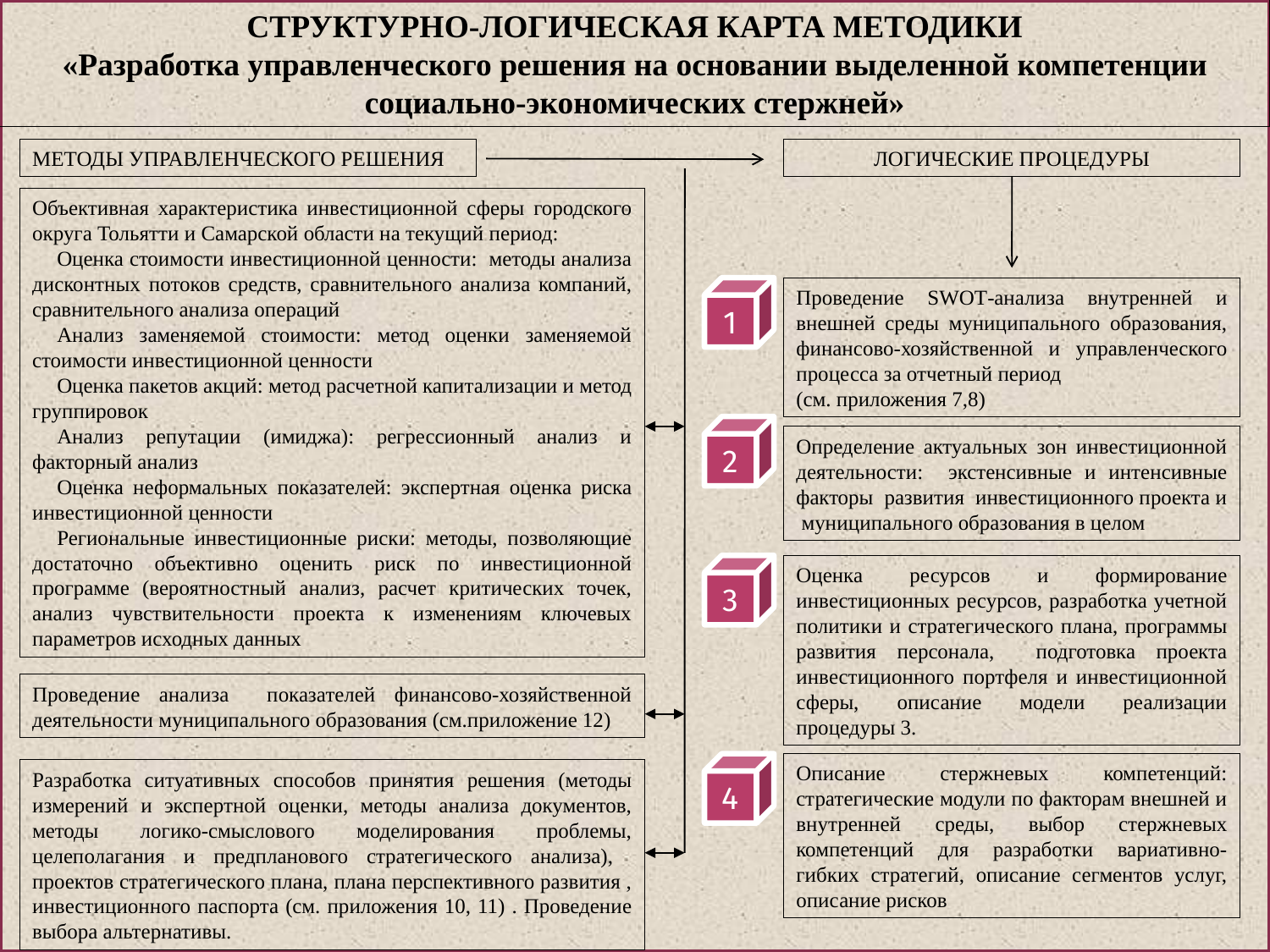

СТРУКТУРНО-ЛОГИЧЕСКАЯ КАРТА МЕТОДИКИ
«Разработка управленческого решения на основании выделенной компетенции социально-экономических стержней»
МЕТОДЫ УПРАВЛЕНЧЕСКОГО РЕШЕНИЯ
ЛОГИЧЕСКИЕ ПРОЦЕДУРЫ
Объективная характеристика инвестиционной сферы городского округа Тольятти и Самарской области на текущий период:
Оценка стоимости инвестиционной ценности:  методы анализа дисконтных потоков средств, сравнительного анализа компаний, сравнительного анализа операций
Анализ заменяемой стоимости: метод оценки заменяемой стоимости инвестиционной ценности
Оценка пакетов акций: метод расчетной капитализации и метод группировок
Анализ репутации (имиджа): регрессионный анализ и факторный анализ
Оценка неформальных показателей: экспертная оценка риска инвестиционной ценности
Региональные инвестиционные риски: методы, позволяющие достаточно объективно оценить риск по инвестиционной программе (вероятностный анализ, расчет критических точек, анализ чувствительности проекта к изменениям ключевых параметров исходных данных
1
Проведение SWOT-анализа внутренней и внешней среды муниципального образования, финансово-хозяйственной и управленческого процесса за отчетный период
(см. приложения 7,8)
2
Определение актуальных зон инвестиционной деятельности:  экстенсивные и интенсивные факторы  развития  инвестиционного проекта и  муниципального образования в целом
3
Оценка ресурсов и формирование инвестиционных ресурсов, разработка учетной политики и стратегического плана, программы развития персонала,  подготовка проекта инвестиционного портфеля и инвестиционной сферы, описание модели реализации процедуры 3.
Проведение анализа  показателей финансово-хозяйственной деятельности муниципального образования (см.приложение 12)
4
Описание стержневых компетенций: стратегические модули по факторам внешней и внутренней среды, выбор стержневых компетенций для разработки вариативно-гибких стратегий, описание сегментов услуг, описание рисков
Разработка ситуативных способов принятия решения (методы измерений и экспертной оценки, методы анализа документов, методы логико-смыслового моделирования проблемы, целеполагания и предпланового стратегического анализа),  проектов стратегического плана, плана перспективного развития , инвестиционного паспорта (см. приложения 10, 11) . Проведение выбора альтернативы.